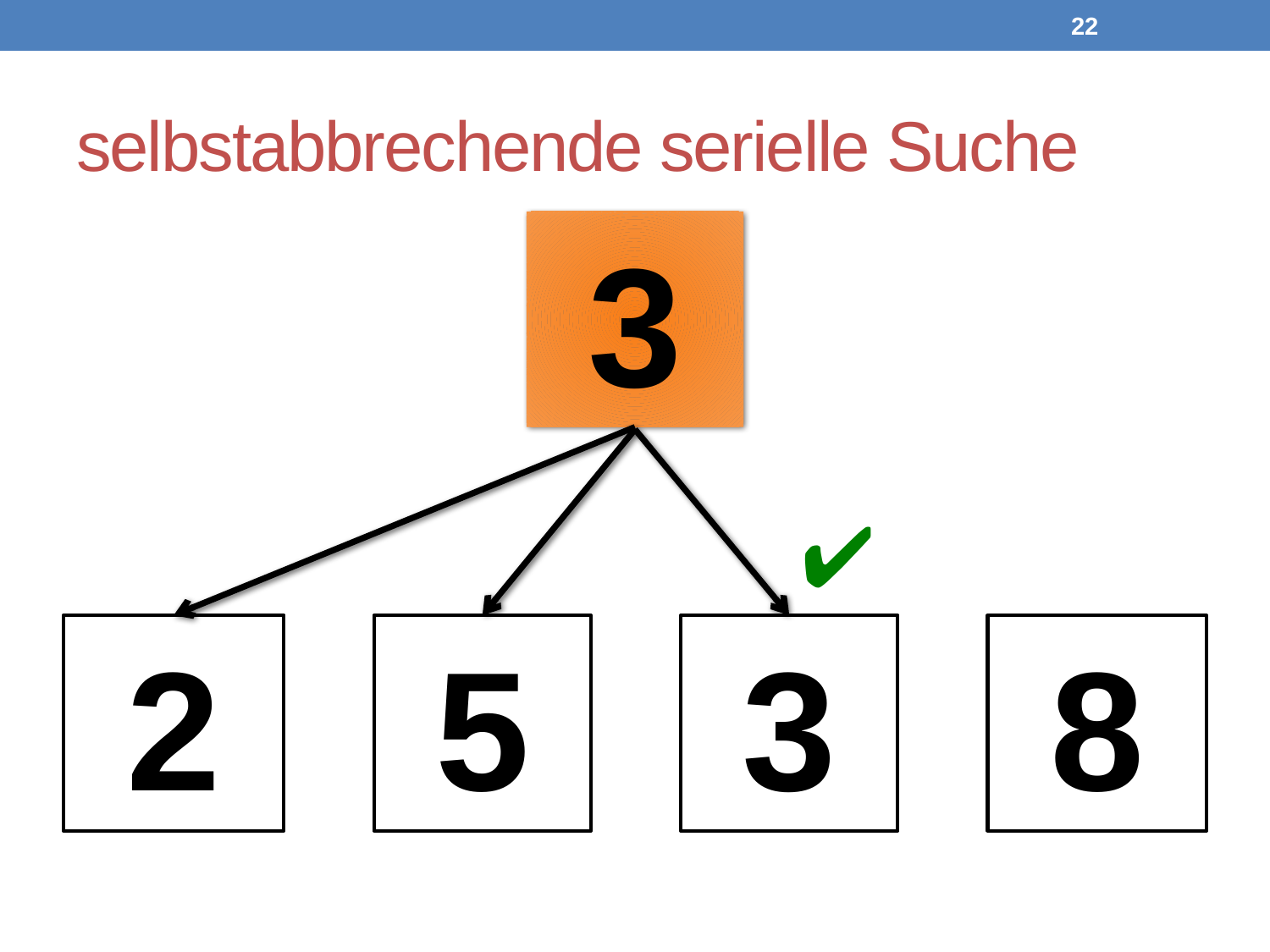

22
# selbstabbrechende serielle Suche
3
✔
2
5
3
8